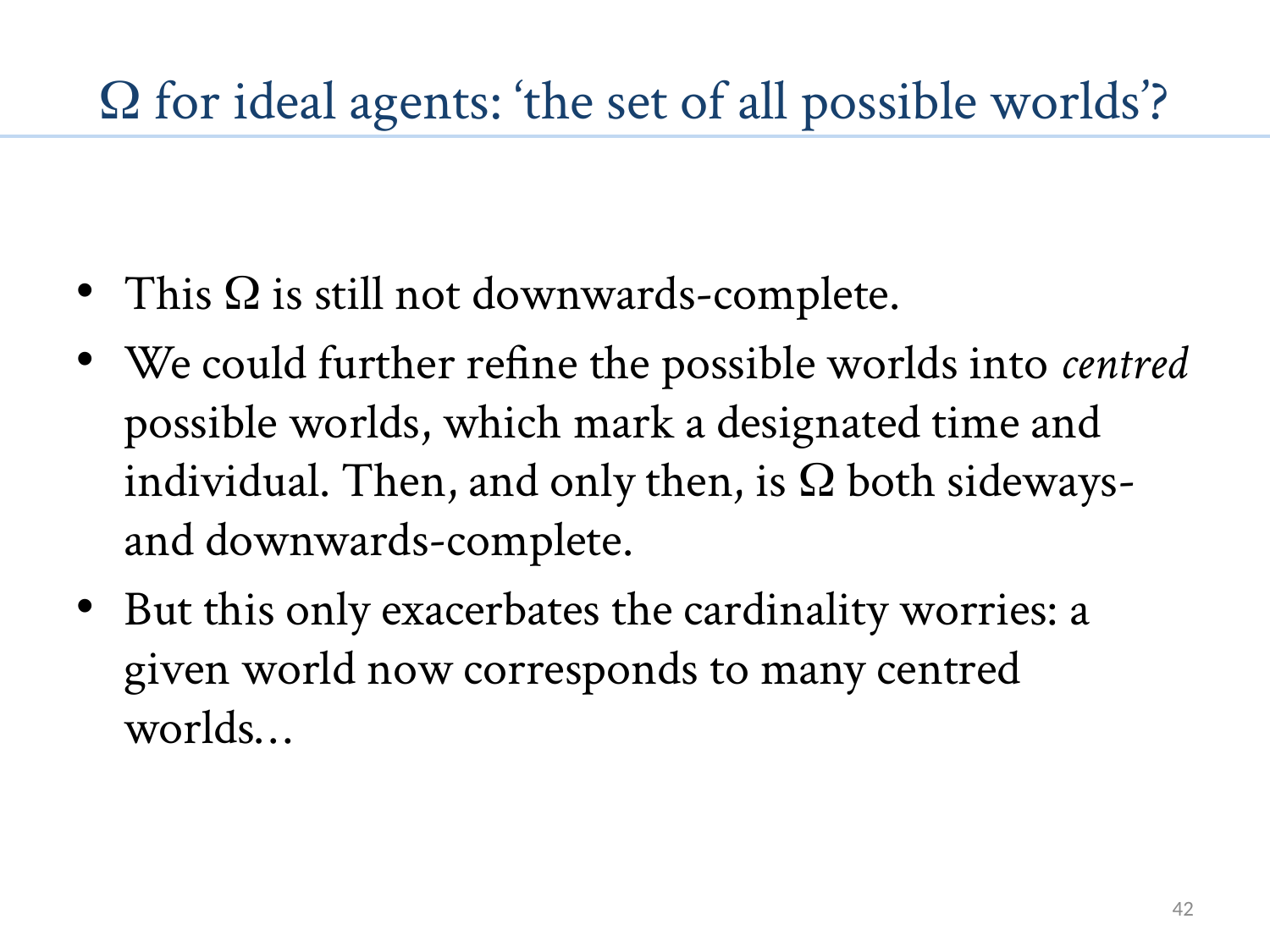

# Ω for ideal agents: ‘the set of all possible worlds’?

This Ω is still not downwards-complete.
We could further refine the possible worlds into centred possible worlds, which mark a designated time and individual. Then, and only then, is Ω both sideways- and downwards-complete.
But this only exacerbates the cardinality worries: a given world now corresponds to many centred worlds…

42